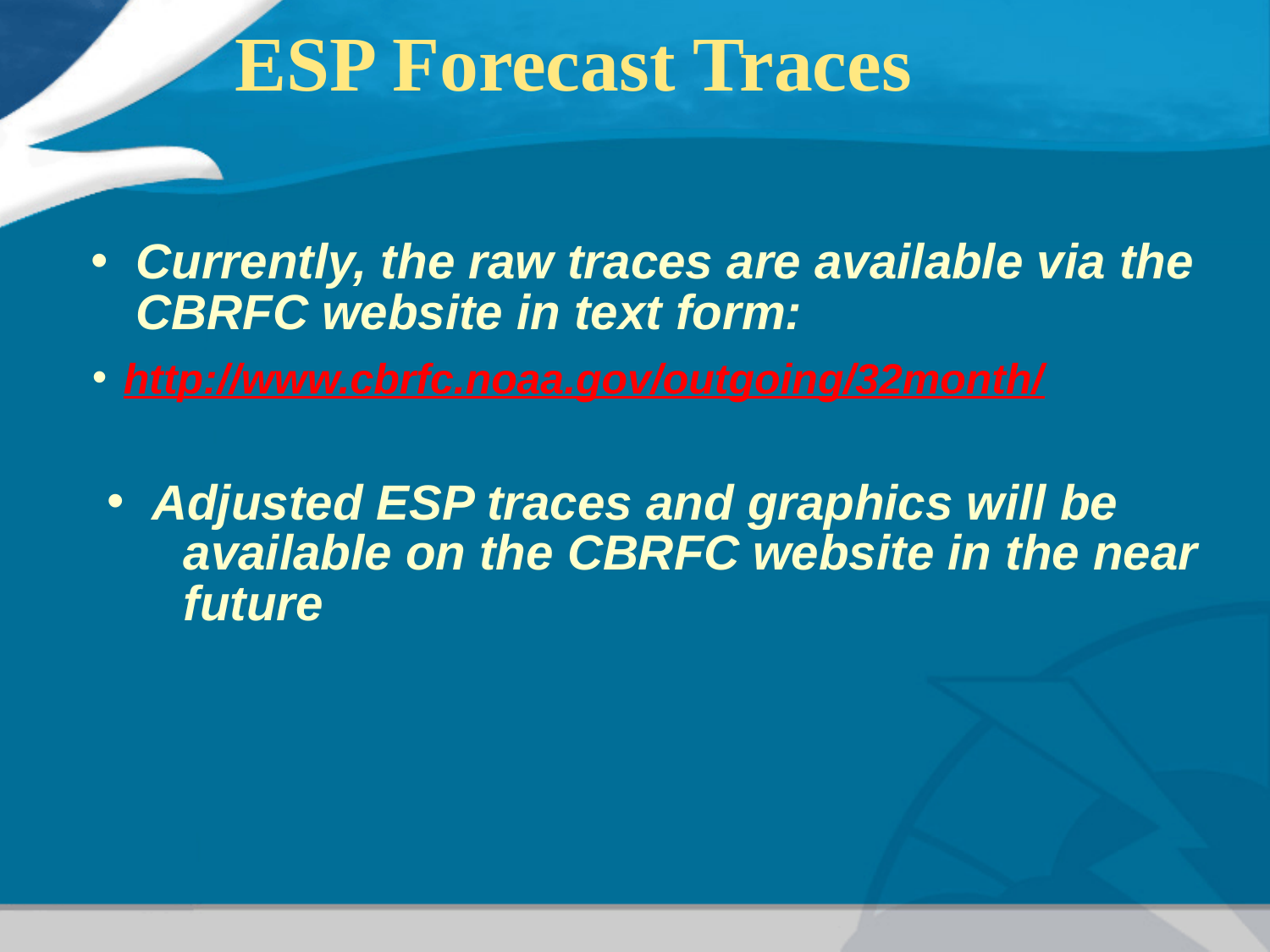

# ESP Forecast Traces
Currently, the raw traces are available via the CBRFC website in text form:
http://www.cbrfc.noaa.gov/outgoing/32month/

Adjusted ESP traces and graphics will be available on the CBRFC website in the near future